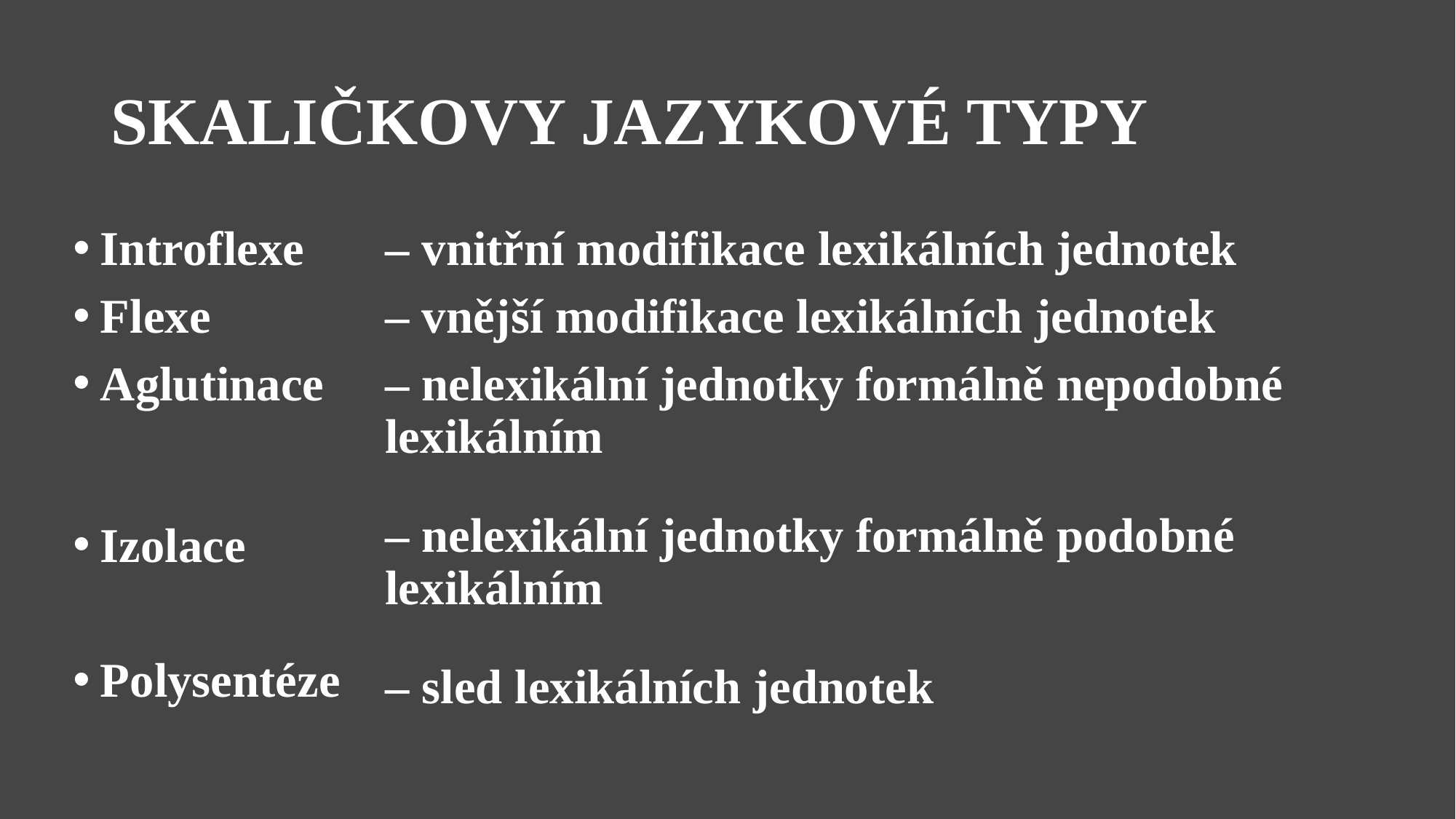

# SKALIČKOVY JAZYKOVÉ TYPY
Introflexe
Flexe
Aglutinace

Izolace

Polysentéze
– vnitřní modifikace lexikálních jednotek
– vnější modifikace lexikálních jednotek
– nelexikální jednotky formálně nepodobné lexikálním

– nelexikální jednotky formálně podobné lexikálním

– sled lexikálních jednotek